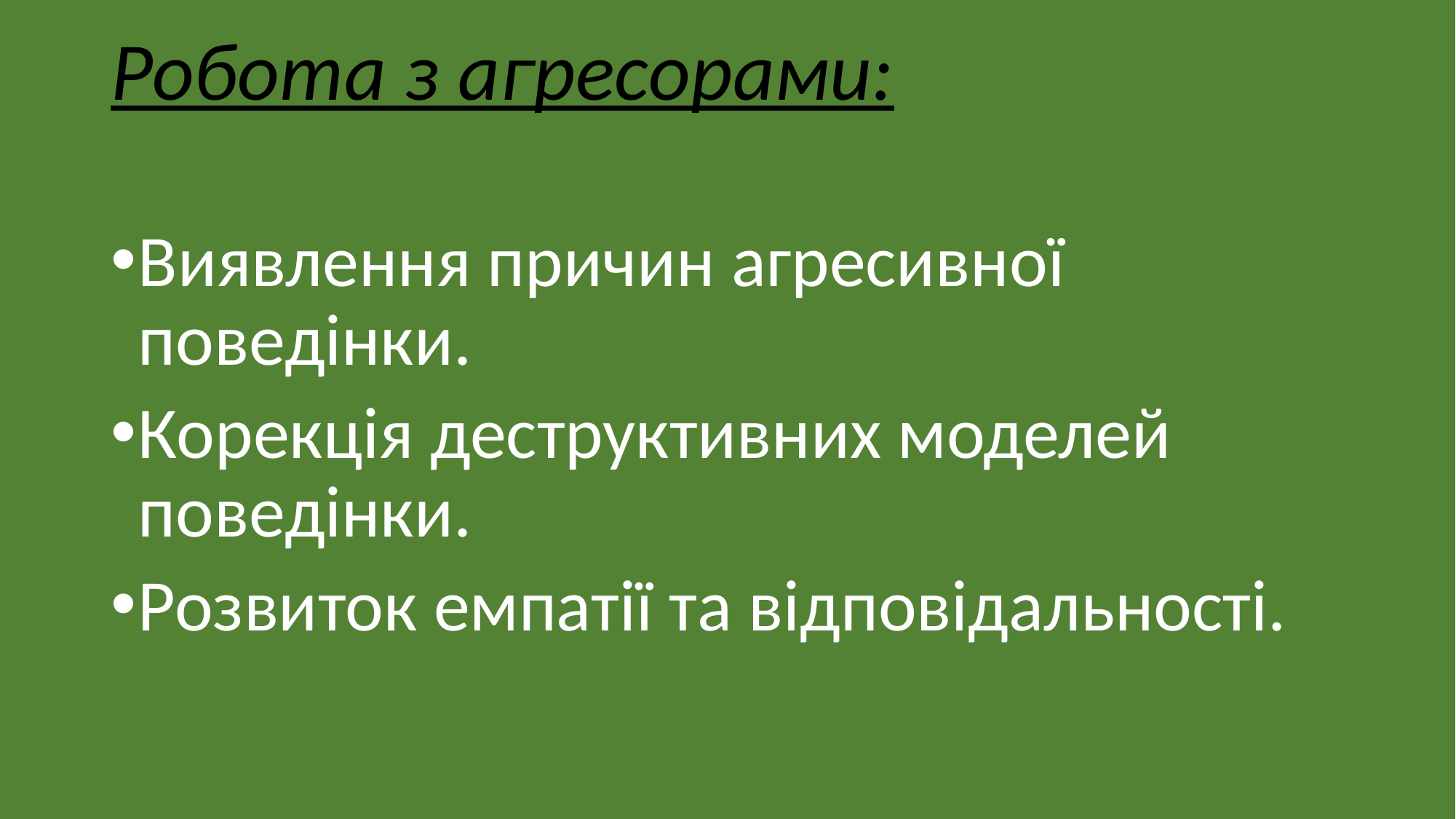

# Робота з агресорами:
Виявлення причин агресивної поведінки.
Корекція деструктивних моделей поведінки.
Розвиток емпатії та відповідальності.